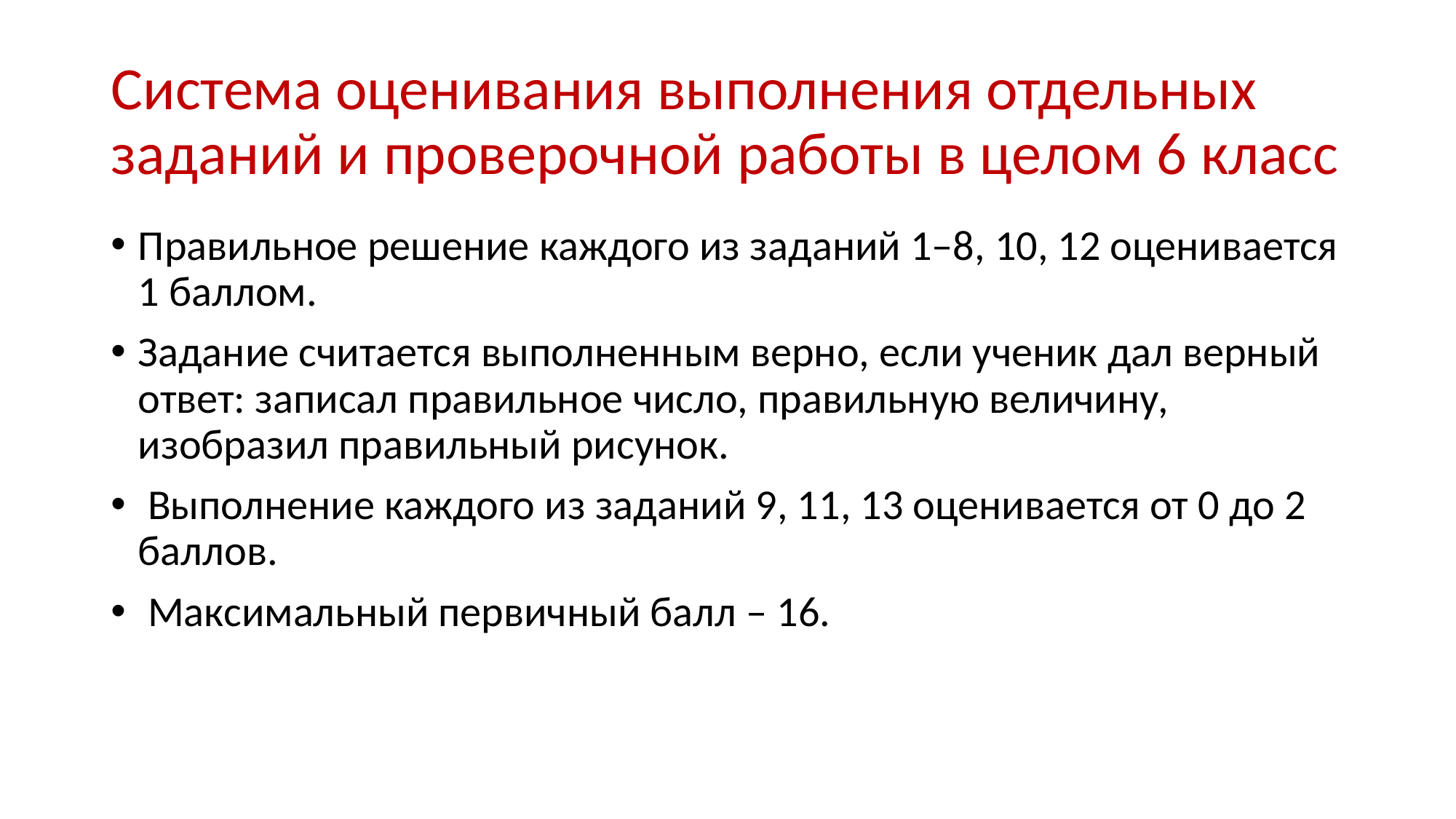

# Система оценивания выполнения отдельных заданий и проверочной работы в целом 6 класс
Правильное решение каждого из заданий 1–8, 10, 12 оценивается 1 баллом.
Задание считается выполненным верно, если ученик дал верный ответ: записал правильное число, правильную величину, изобразил правильный рисунок.
 Выполнение каждого из заданий 9, 11, 13 оценивается от 0 до 2 баллов.
 Максимальный первичный балл – 16.